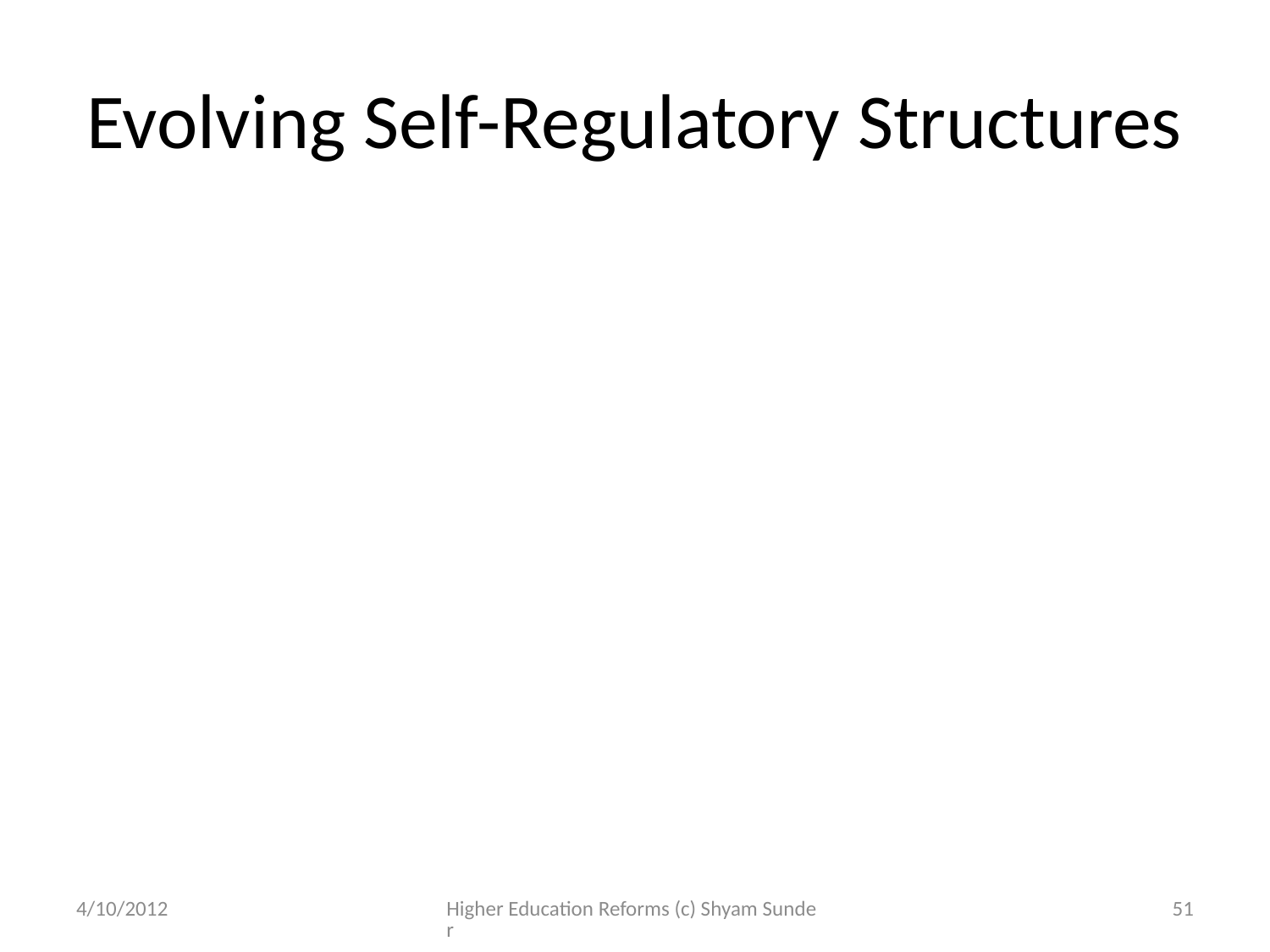

# Evolving Self-Regulatory Structures

4/10/2012
Higher Education Reforms (c) Shyam Sunder
51